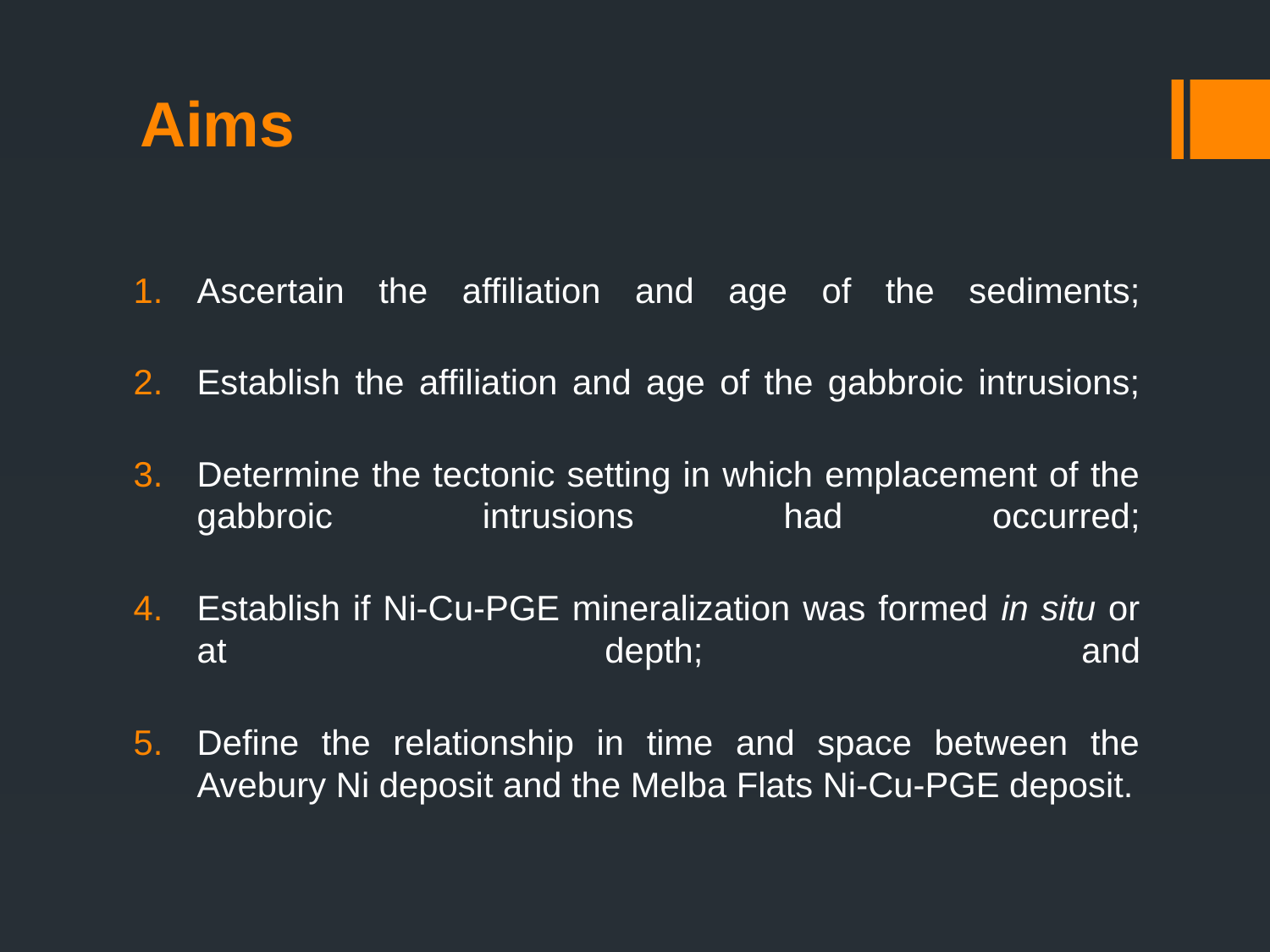

# Aims
Ascertain the affiliation and age of the sediments;
Establish the affiliation and age of the gabbroic intrusions;
Determine the tectonic setting in which emplacement of the gabbroic intrusions had occurred;
Establish if Ni-Cu-PGE mineralization was formed in situ or at depth; and
Define the relationship in time and space between the Avebury Ni deposit and the Melba Flats Ni-Cu-PGE deposit.